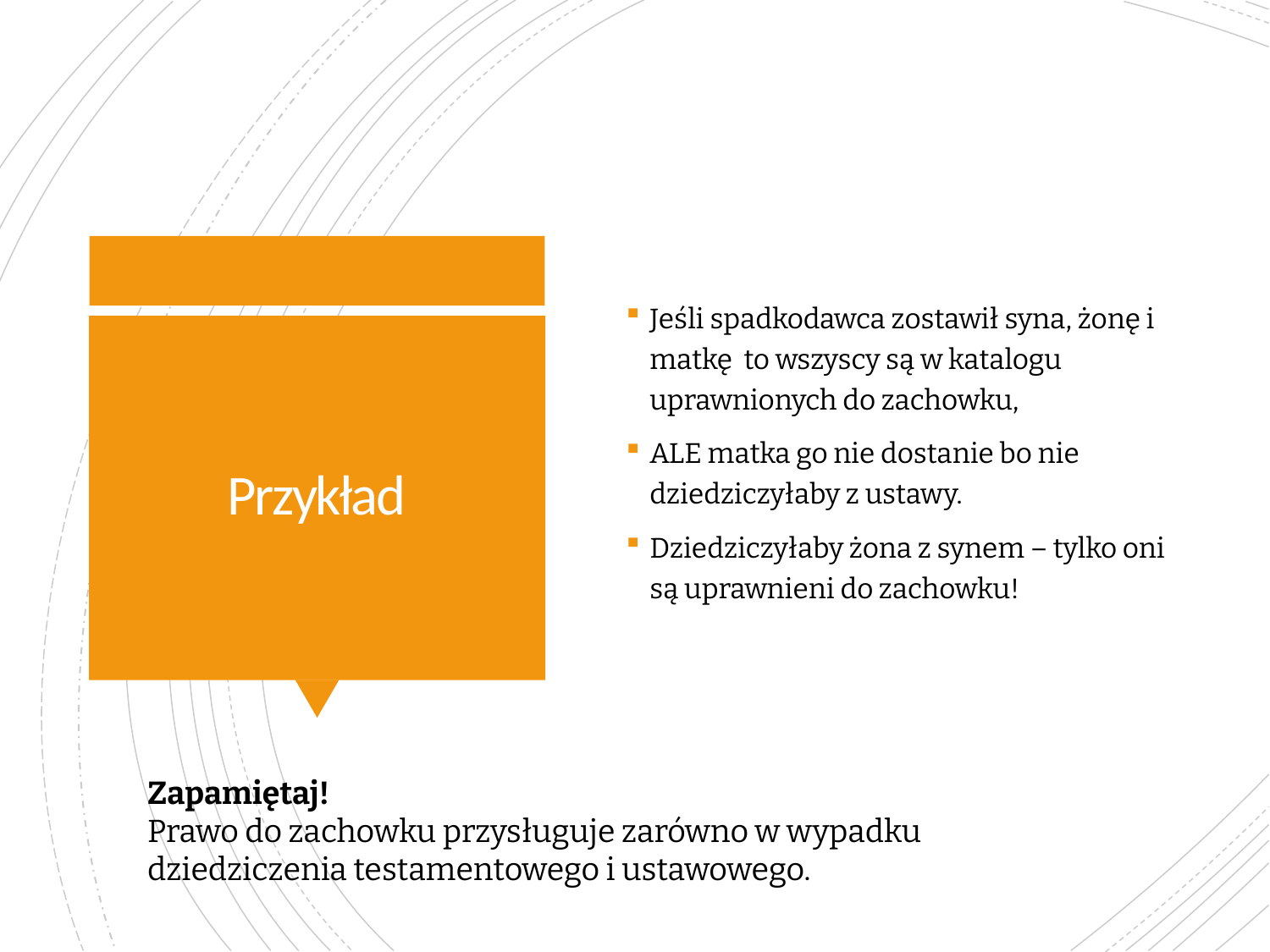

Jeśli spadkodawca zostawił syna, żonę i matkę  to wszyscy są w katalogu uprawnionych do zachowku,
ALE matka go nie dostanie bo nie dziedziczyłaby z ustawy.
Dziedziczyłaby żona z synem – tylko oni są uprawnieni do zachowku!

# Przykład
Zapamiętaj!
Prawo do zachowku przysługuje zarówno w wypadku dziedziczenia testamentowego i ustawowego.